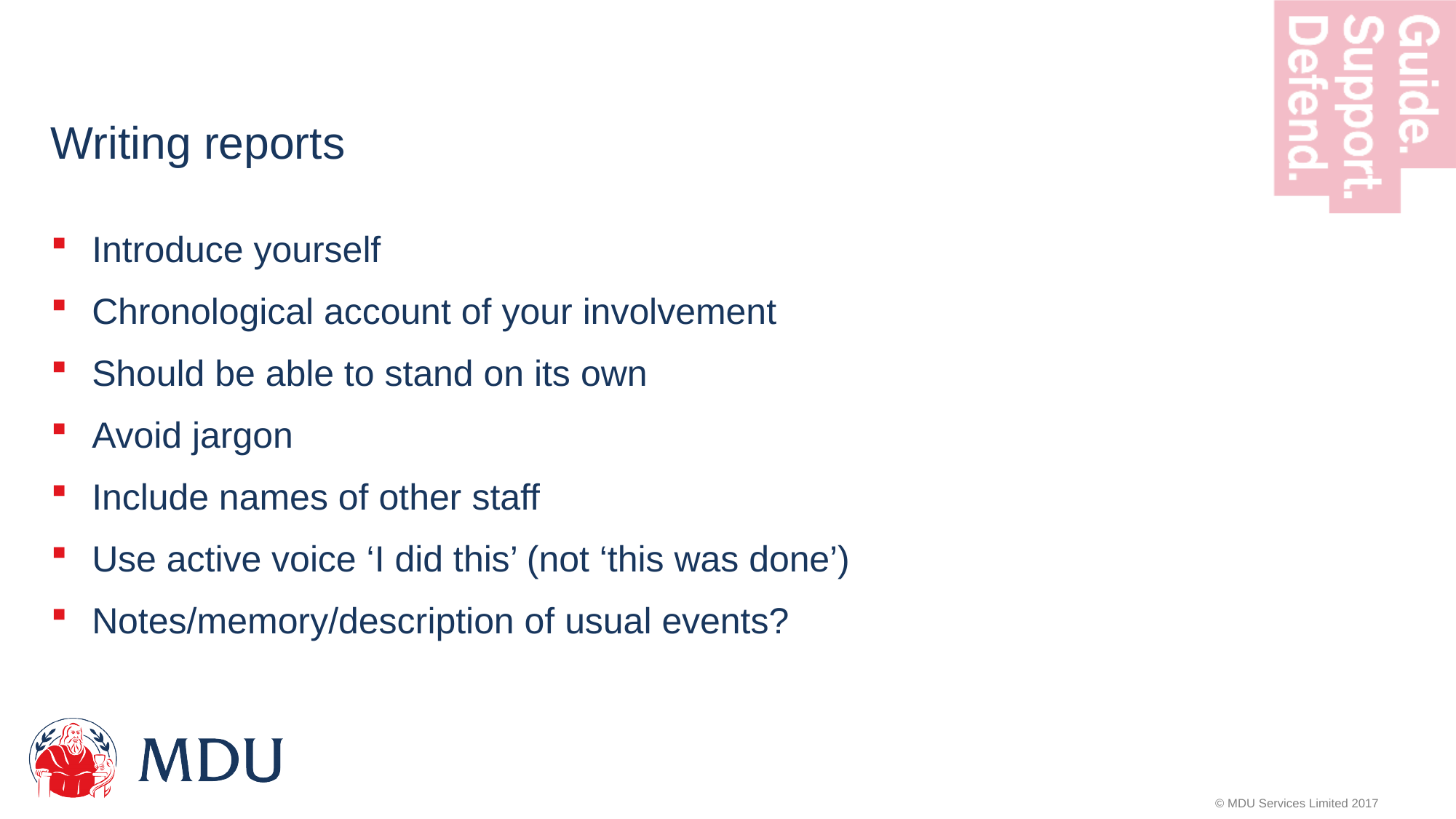

# Writing reports
Introduce yourself
Chronological account of your involvement
Should be able to stand on its own
Avoid jargon
Include names of other staff
Use active voice ‘I did this’ (not ‘this was done’)
Notes/memory/description of usual events?